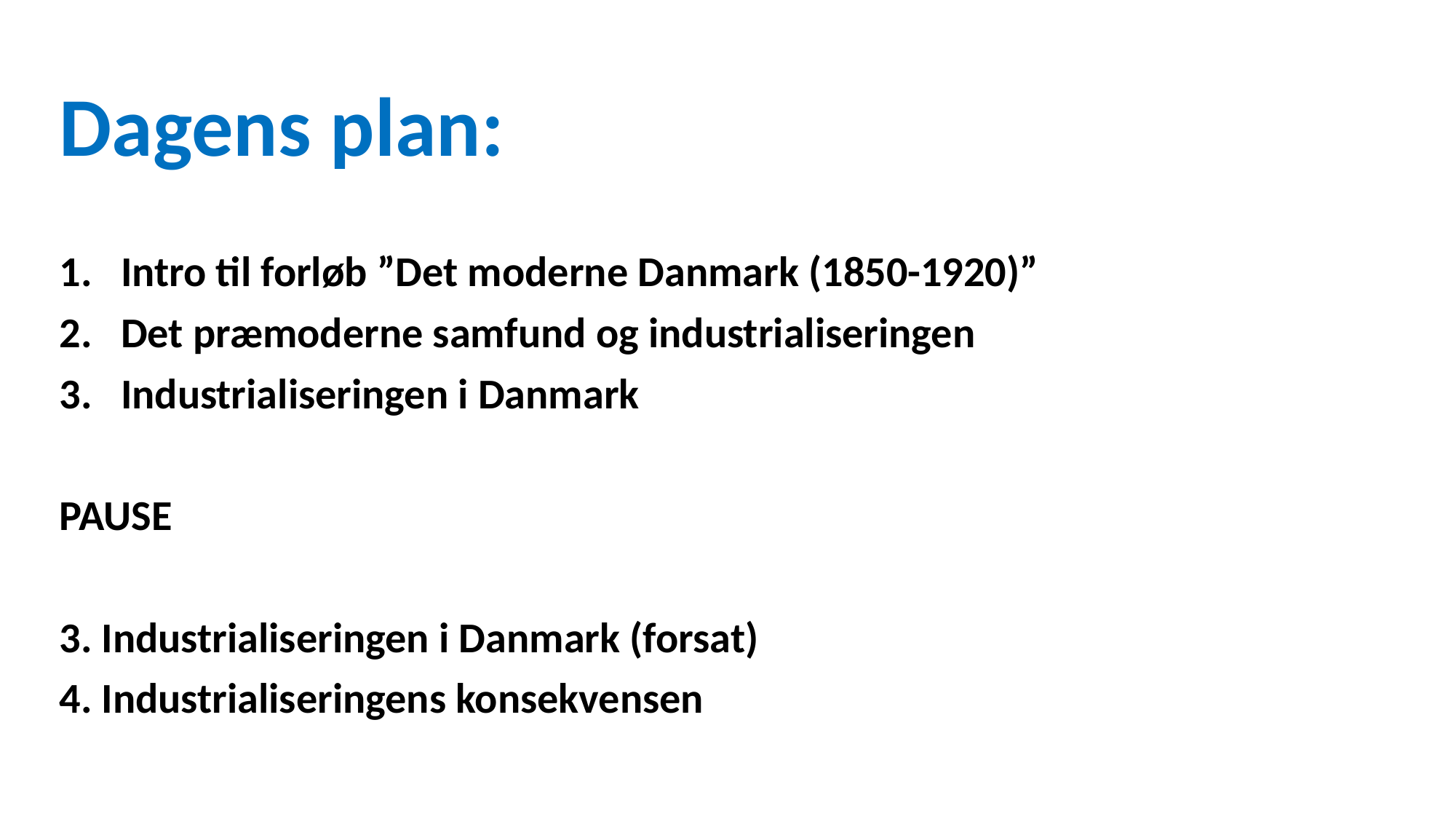

Dagens plan:

Intro til forløb ”Det moderne Danmark (1850-1920)”
Det præmoderne samfund og industrialiseringen
Industrialiseringen i Danmark

PAUSE

3. Industrialiseringen i Danmark (forsat)
4. Industrialiseringens konsekvensen